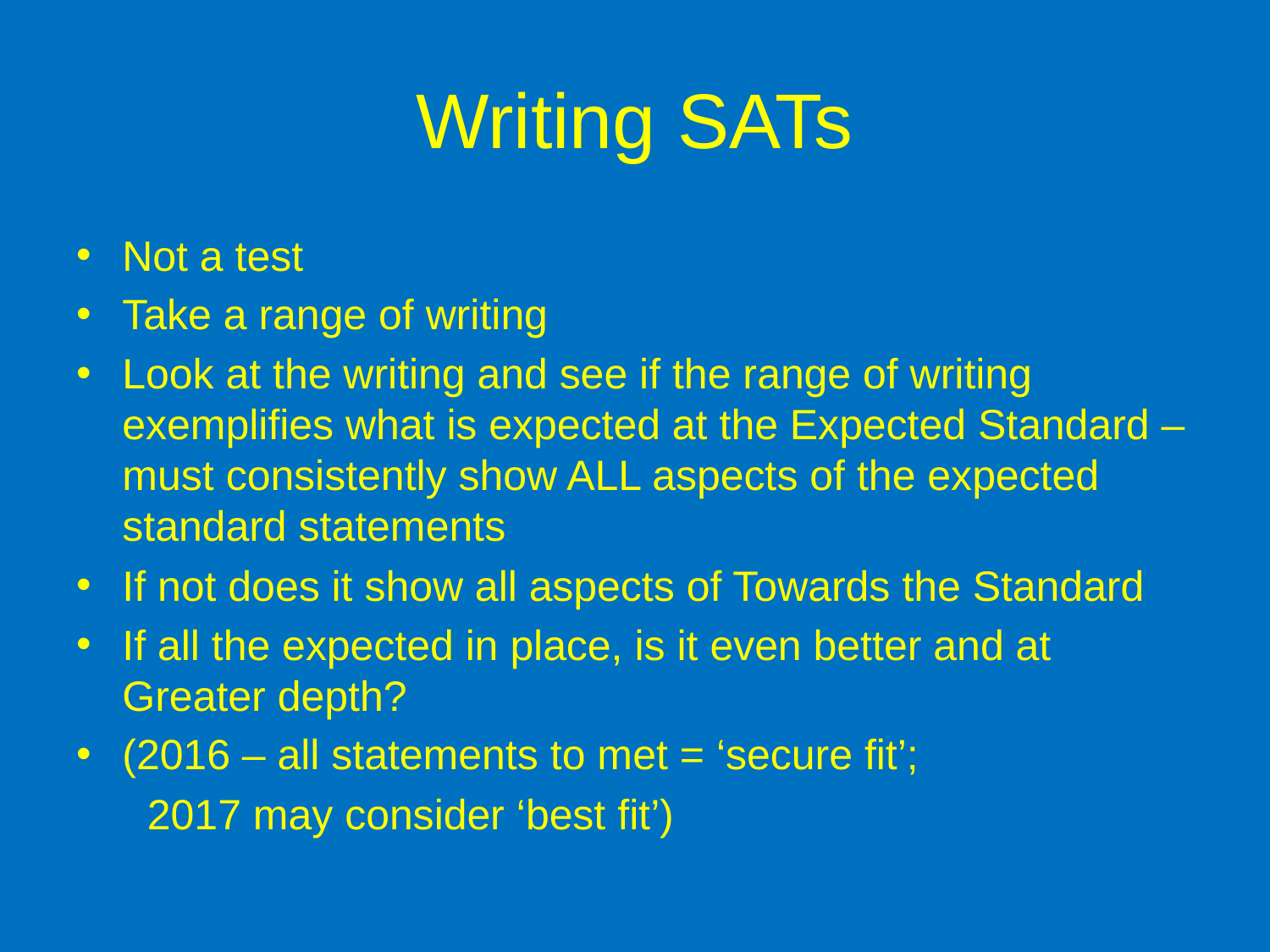

# Writing SATs
Not a test
Take a range of writing
Look at the writing and see if the range of writing exemplifies what is expected at the Expected Standard – must consistently show ALL aspects of the expected standard statements
If not does it show all aspects of Towards the Standard
If all the expected in place, is it even better and at Greater depth?
(2016 – all statements to met = ‘secure fit’;
      2017 may consider ‘best fit’)